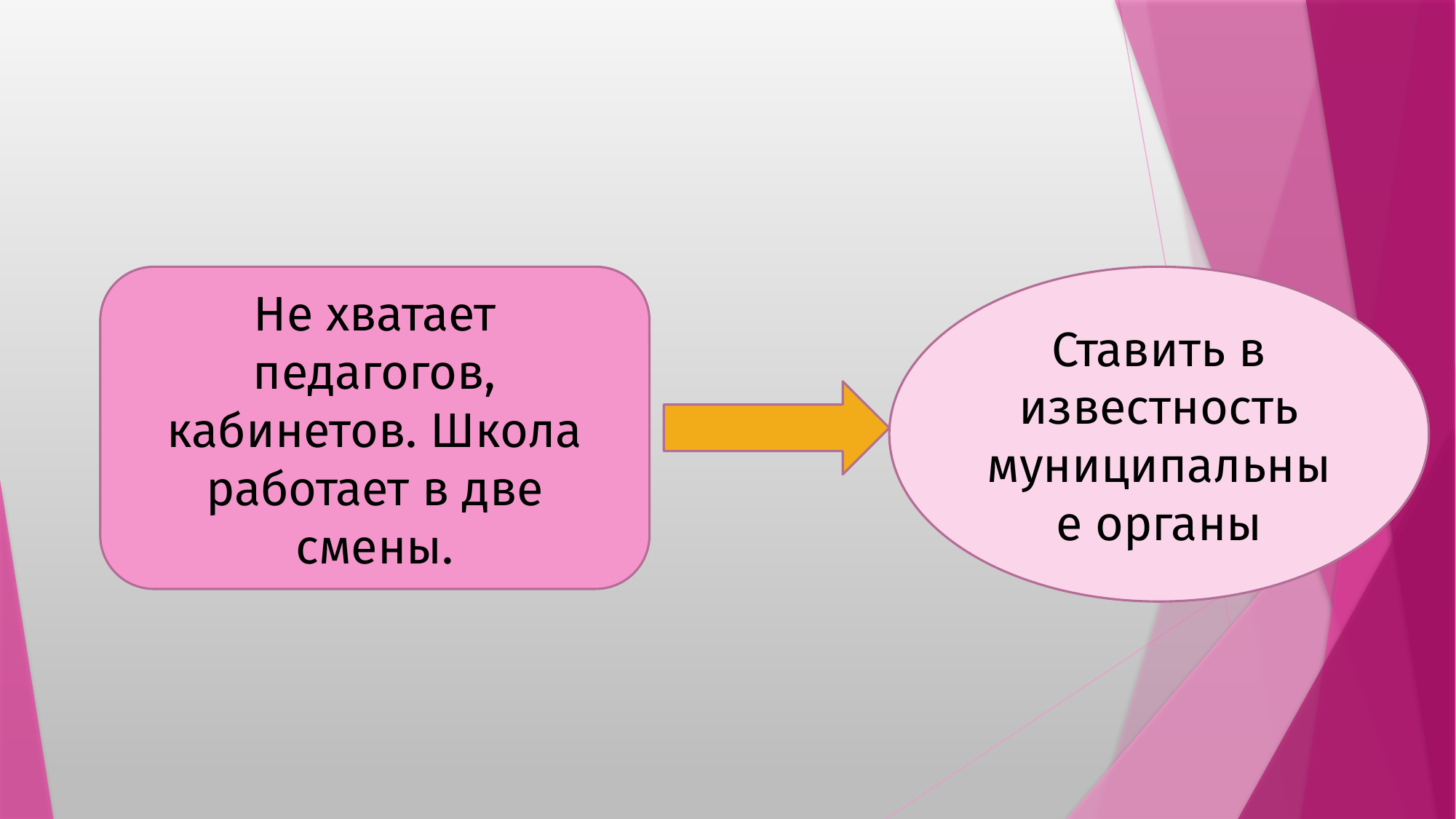

#
Не хватает педагогов, кабинетов. Школа работает в две смены.
Ставить в известность муниципальные органы